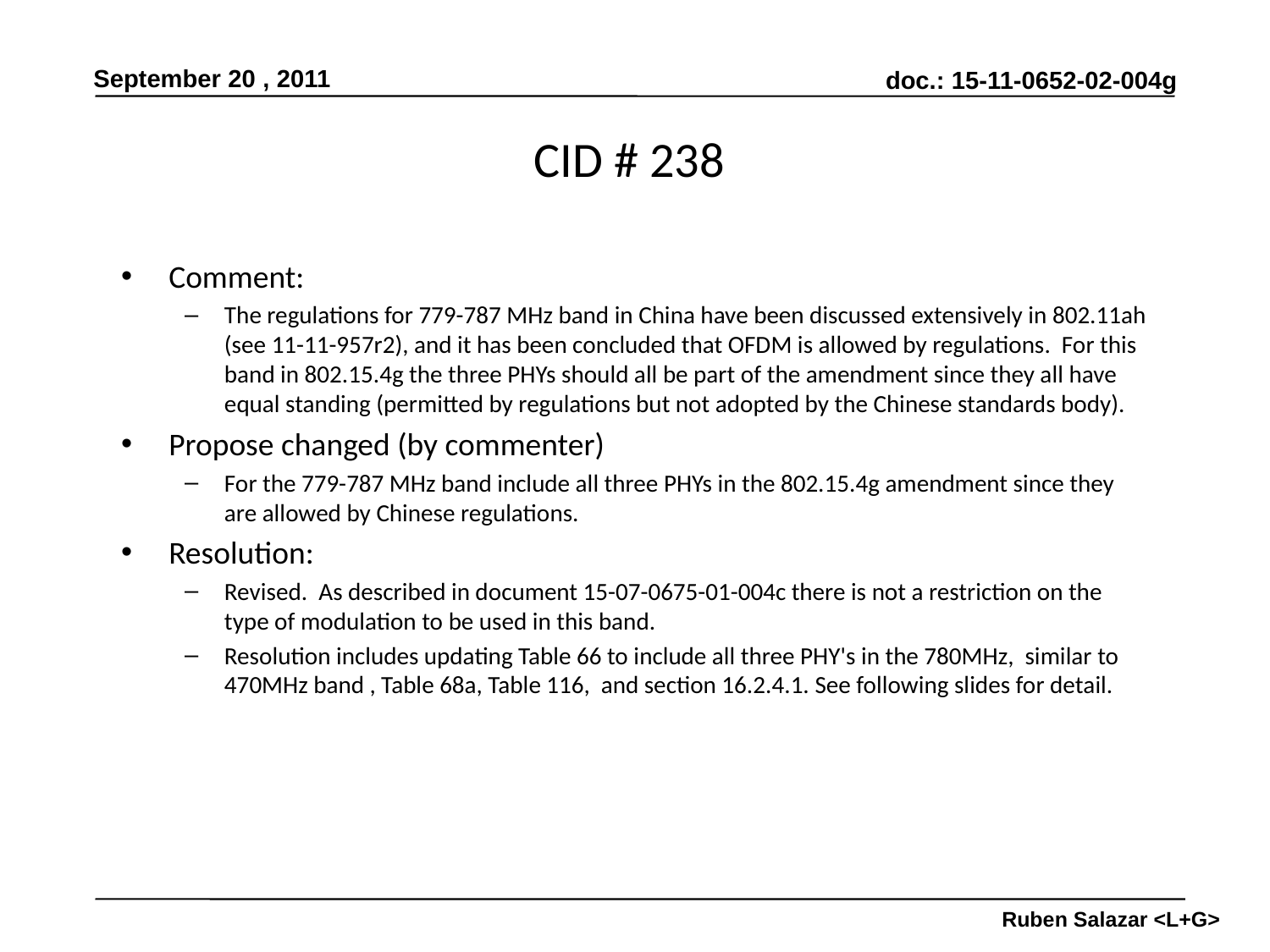

# CID # 238
Comment:
The regulations for 779-787 MHz band in China have been discussed extensively in 802.11ah (see 11-11-957r2), and it has been concluded that OFDM is allowed by regulations.  For this band in 802.15.4g the three PHYs should all be part of the amendment since they all have equal standing (permitted by regulations but not adopted by the Chinese standards body).
Propose changed (by commenter)
For the 779-787 MHz band include all three PHYs in the 802.15.4g amendment since they are allowed by Chinese regulations.
Resolution:
Revised.  As described in document 15-07-0675-01-004c there is not a restriction on the type of modulation to be used in this band.
Resolution includes updating Table 66 to include all three PHY's in the 780MHz,  similar to 470MHz band , Table 68a, Table 116,  and section 16.2.4.1. See following slides for detail.